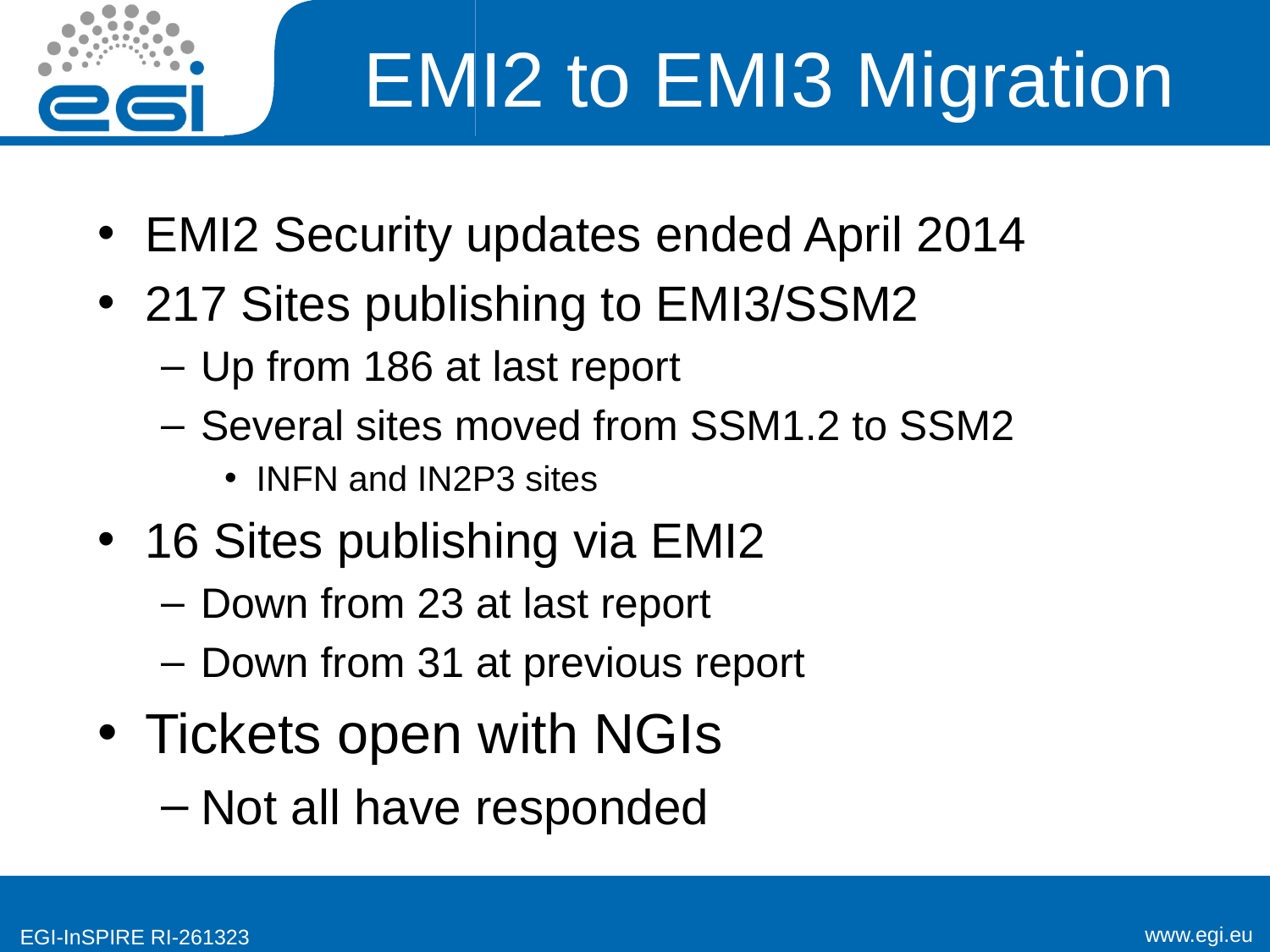

# EMI2 to EMI3 Migration
EMI2 Security updates ended April 2014
217 Sites publishing to EMI3/SSM2
Up from 186 at last report
Several sites moved from SSM1.2 to SSM2
INFN and IN2P3 sites
16 Sites publishing via EMI2
Down from 23 at last report
Down from 31 at previous report
Tickets open with NGIs
Not all have responded